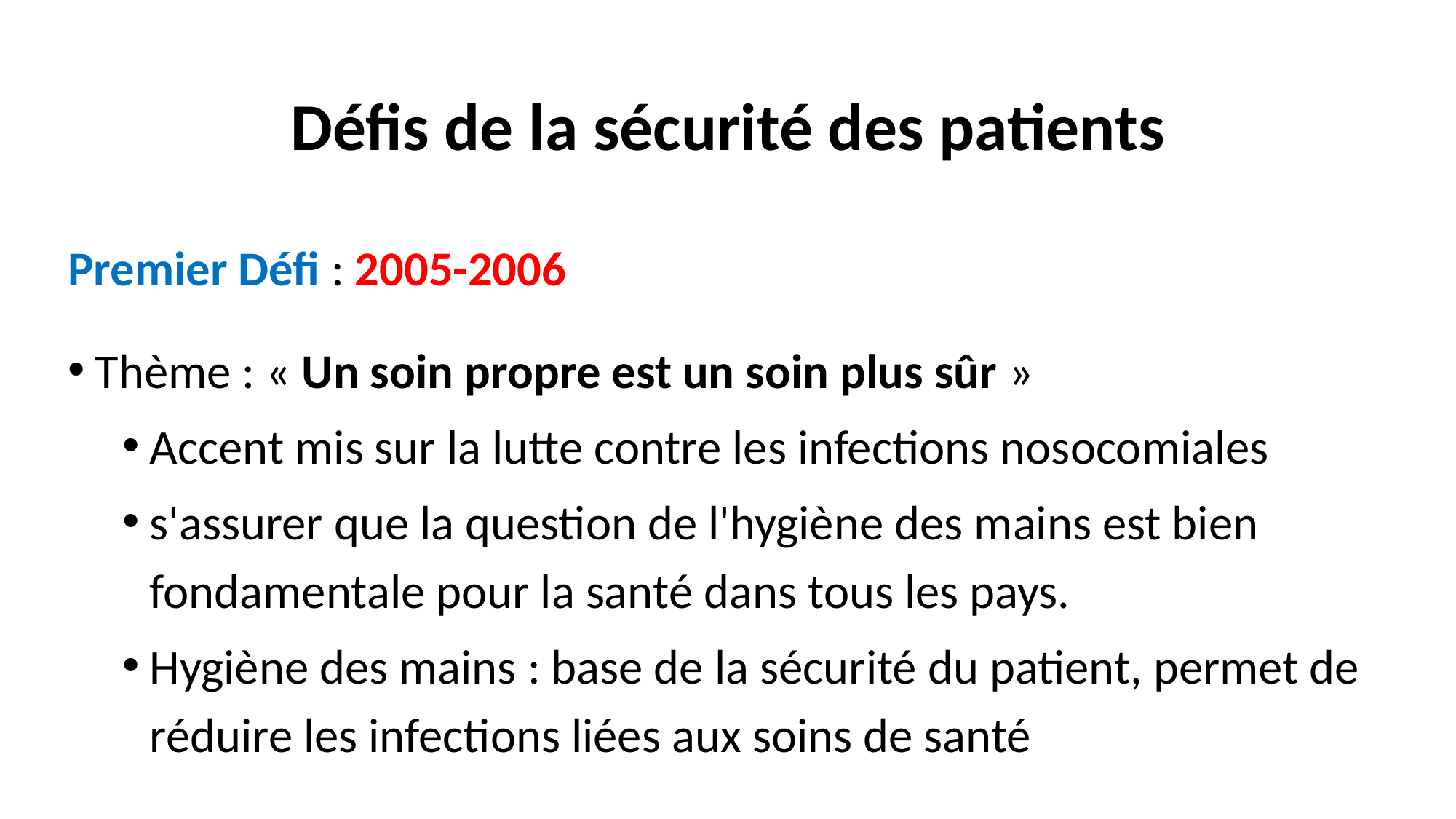

# Défis de la sécurité des patients
Premier Défi : 2005-2006
Thème : « Un soin propre est un soin plus sûr »
Accent mis sur la lutte contre les infections nosocomiales
s'assurer que la question de l'hygiène des mains est bien fondamentale pour la santé dans tous les pays.
Hygiène des mains : base de la sécurité du patient, permet de réduire les infections liées aux soins de santé